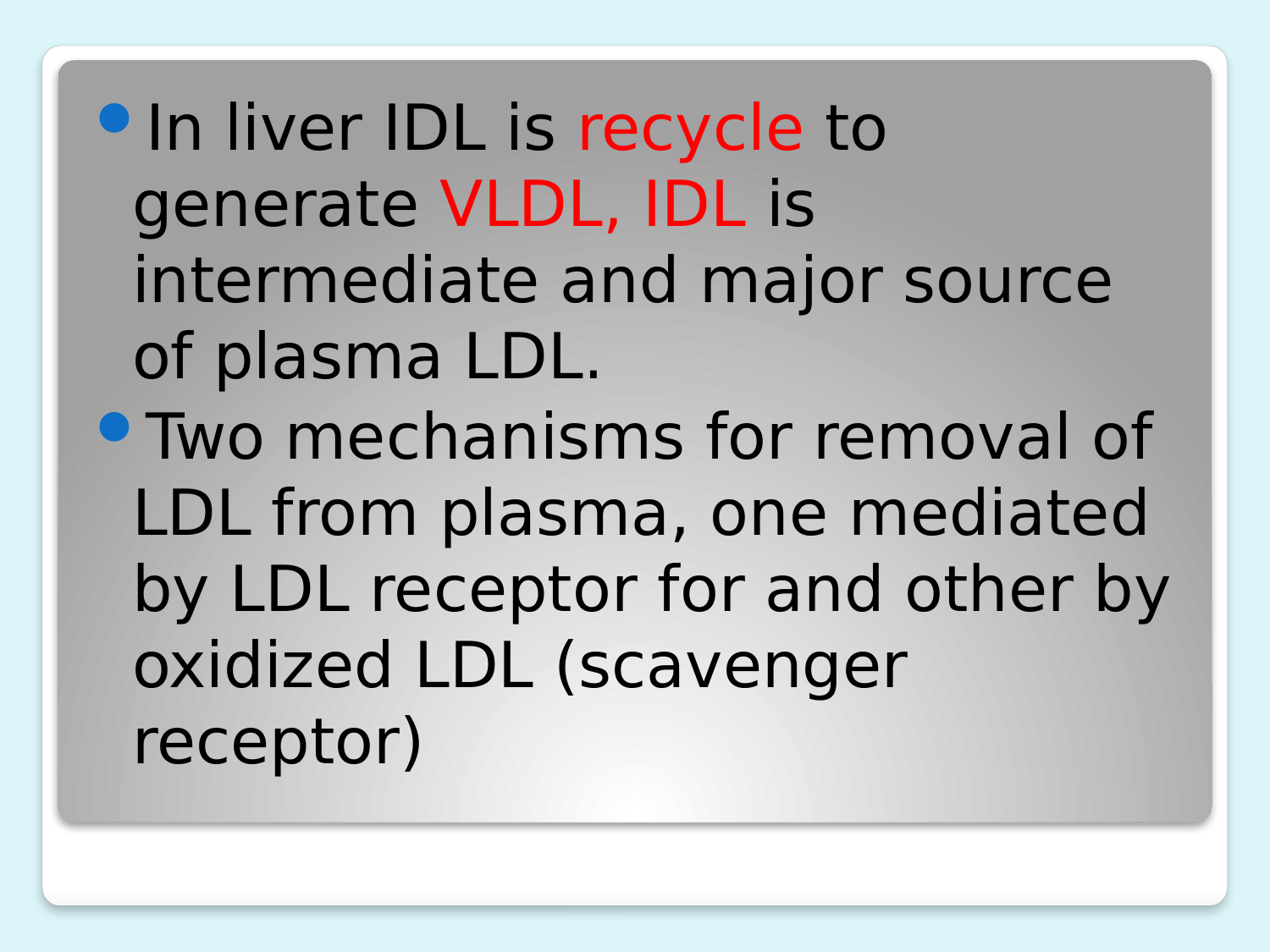

In liver IDL is recycle to generate VLDL, IDL is intermediate and major source of plasma LDL.
Two mechanisms for removal of LDL from plasma, one mediated by LDL receptor for and other by oxidized LDL (scavenger receptor)

#